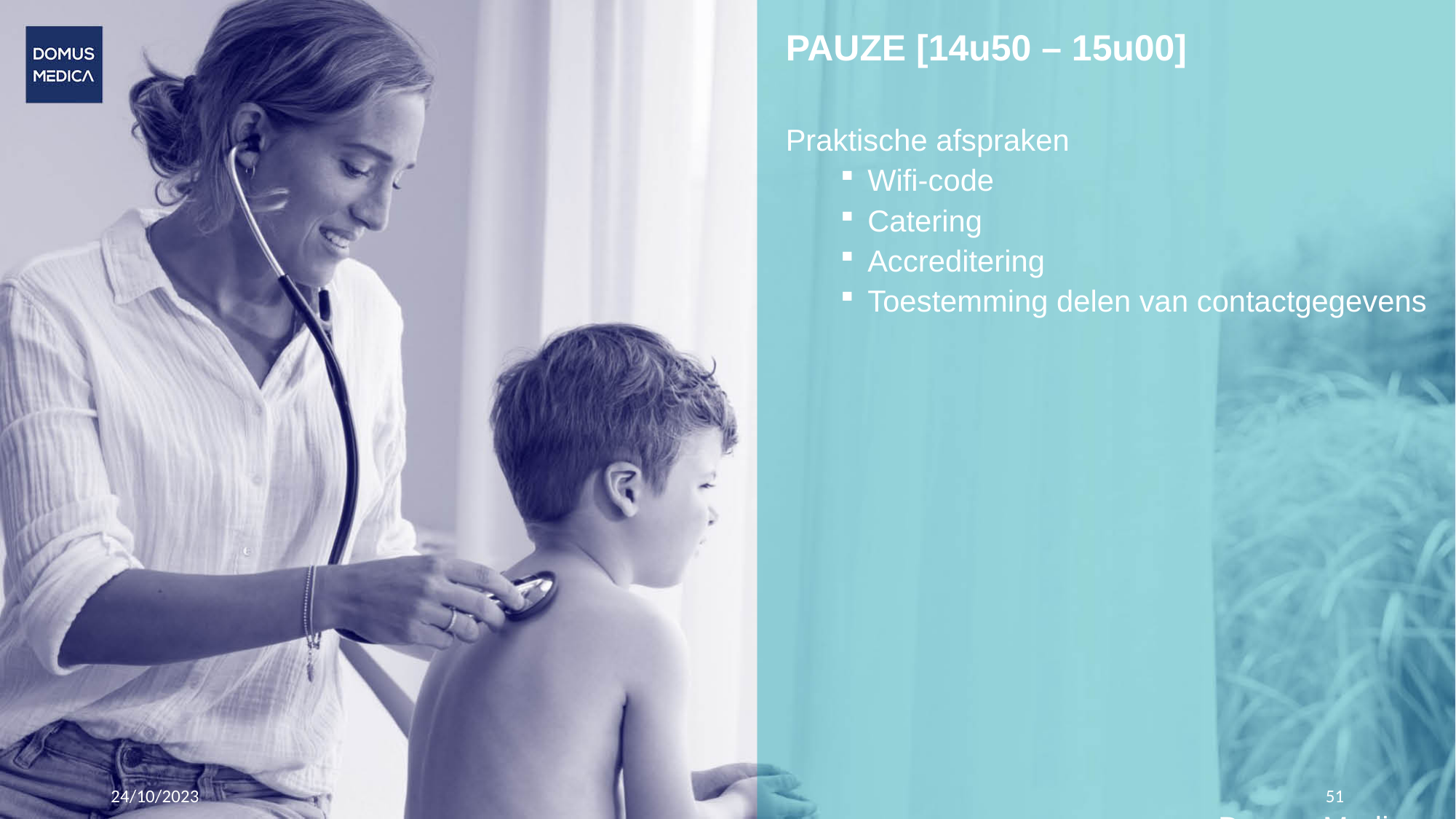

# PAUZE [14u50 – 15u00]
Praktische afspraken
Wifi-code
Catering
Accreditering
Toestemming delen van contactgegevens

Domus Medica
24/10/2023
51